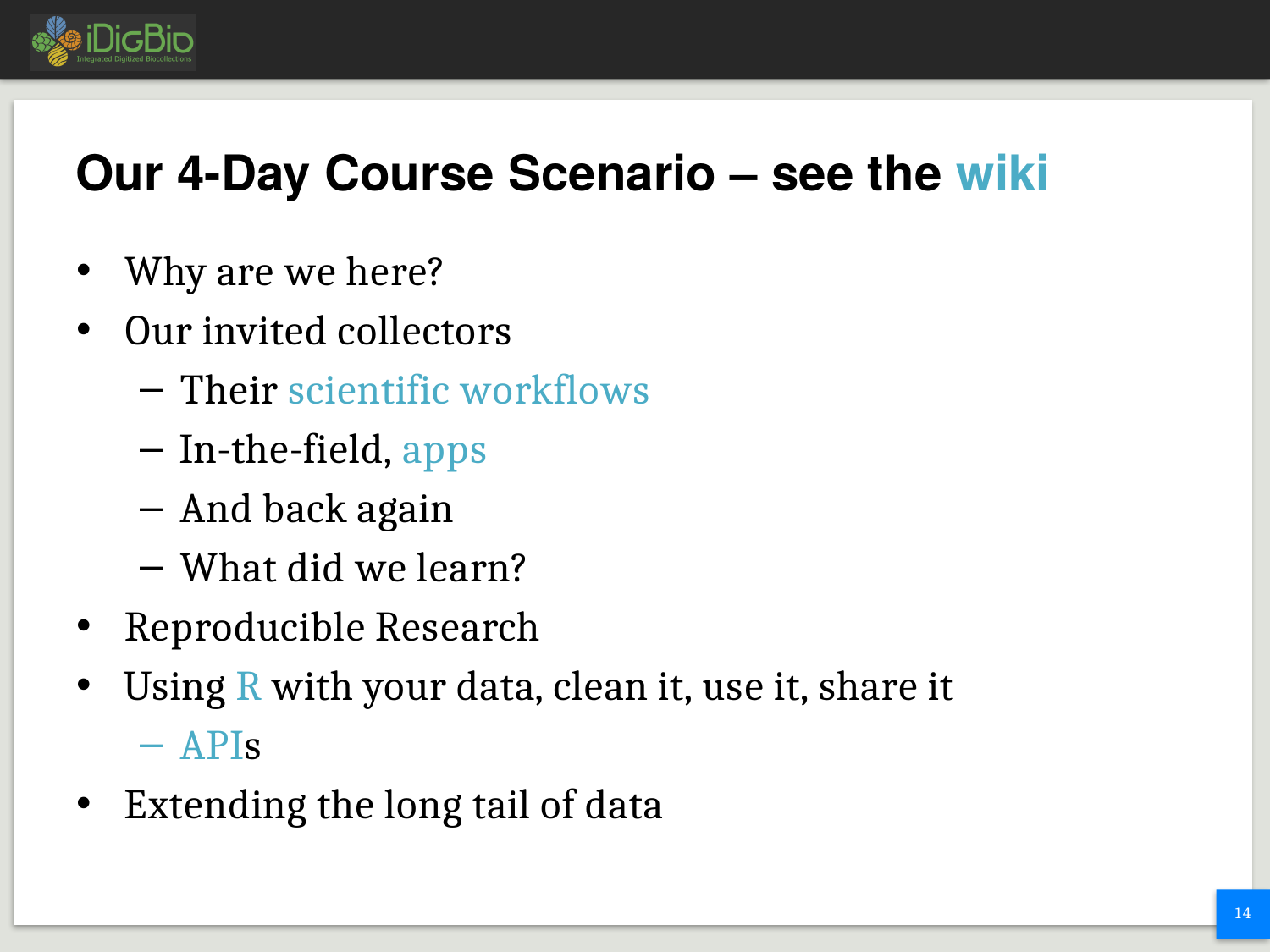

# Our 4-Day Course Scenario – see the wiki
Why are we here?
Our invited collectors
Their scientific workflows
In-the-field, apps
And back again
What did we learn?
Reproducible Research
Using R with your data, clean it, use it, share it
APIs
Extending the long tail of data